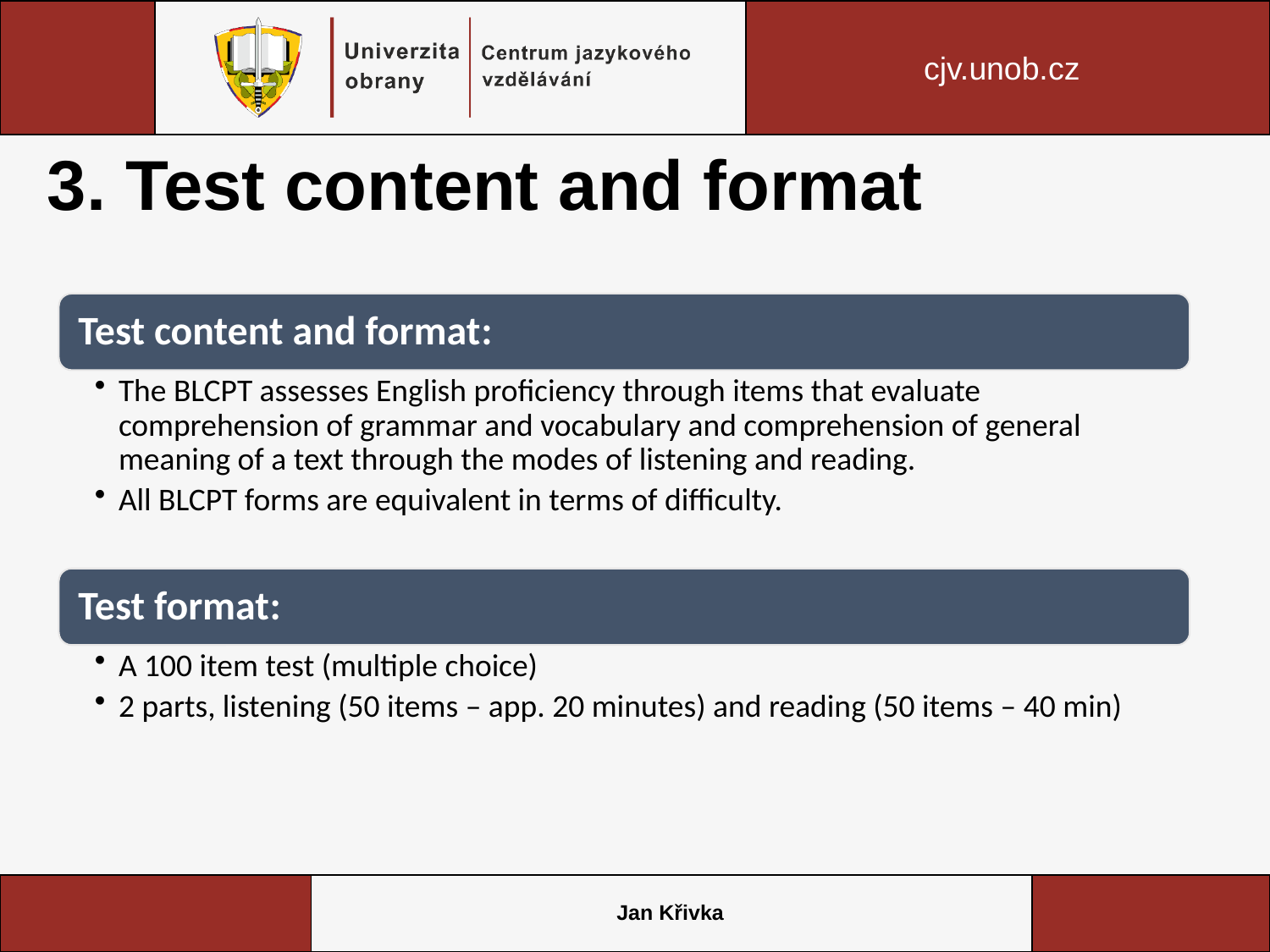

3. Test content and format

Test content and format:
The BLCPT assesses English proficiency through items that evaluate comprehension of grammar and vocabulary and comprehension of general meaning of a text through the modes of listening and reading.
All BLCPT forms are equivalent in terms of difficulty.

Test format:
A 100 item test (multiple choice)
2 parts, listening (50 items – app. 20 minutes) and reading (50 items – 40 min)

Jan Křivka